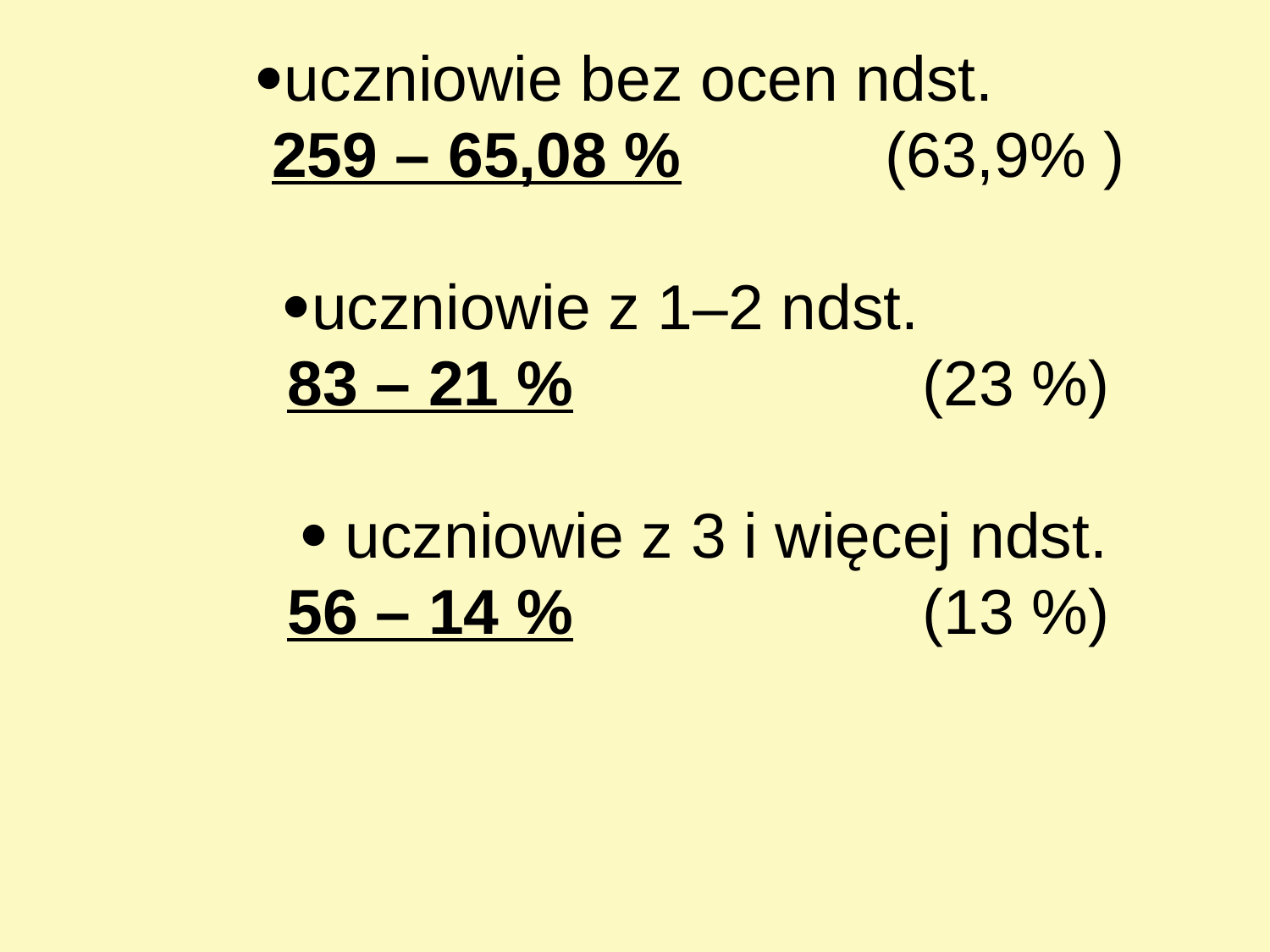

•uczniowie bez ocen ndst.
		259 – 65,08 % 	      (63,9% )

     •uczniowie z 1–2 ndst.
		83 – 21 %			(23 %)

     • uczniowie z 3 i więcej ndst.
		56 – 14 % 	 		(13 %)